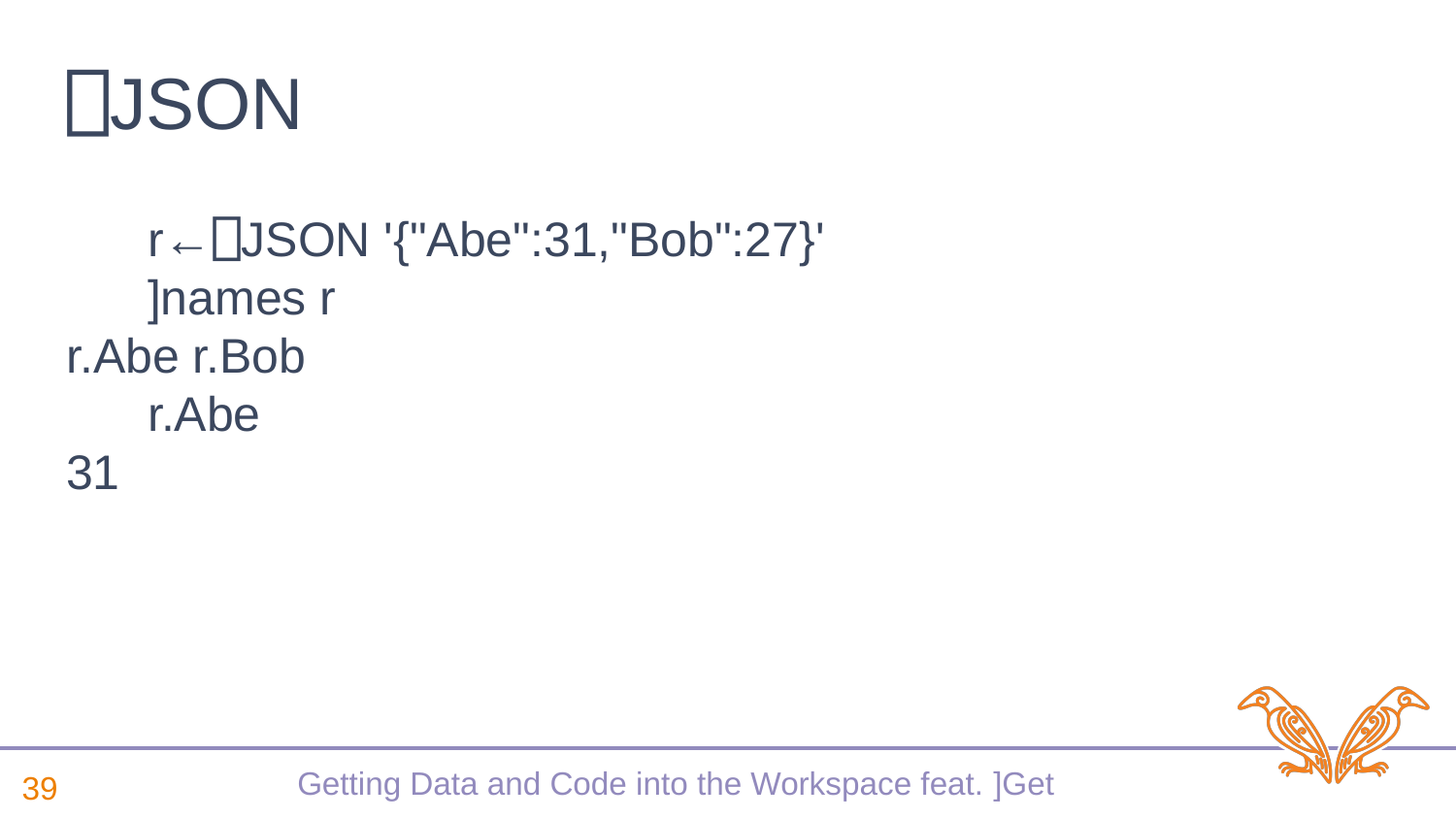

⎕JSON

⎕NGET
HttpCommand
      r←⎕JSON '{"Abe":31,"Bob":27}'
      ]names r
r.Abe r.Bob
      r.Abe
31
]OUTPUT.View
⎕SH 'curl …'
IMPORT
Link.Import
]TOOLS.APLCart
⎕FIX
]WS.Names
⎕CSV
]OUTPUT.Repr
PROCESS
⎕XML
]EXPERIMENTAL.Get